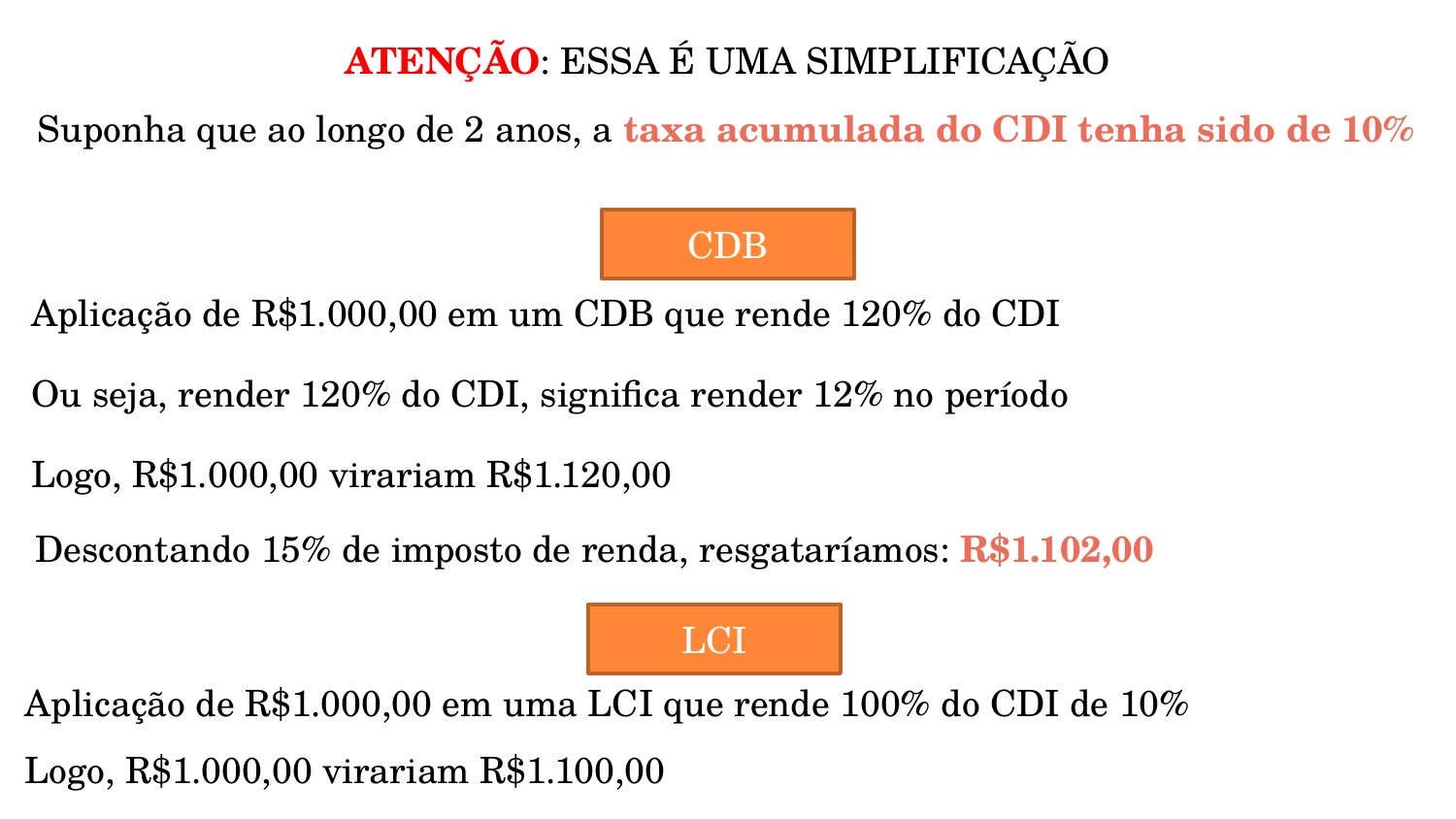

ATENÇÃO: ESSA É UMA SIMPLIFICAÇÃO
Suponha que ao longo de 2 anos, a taxa acumulada do CDI tenha sido de 10%
CDB
Aplicação de R$1.000,00 em um CDB que rende 120% do CDI
Ou seja, render 120% do CDI, significa render 12% no período
Logo, R$1.000,00 virariam R$1.120,00
Descontando 15% de imposto de renda, resgataríamos: R$1.102,00
LCI
Aplicação de R$1.000,00 em uma LCI que rende 100% do CDI de 10%
Logo, R$1.000,00 virariam R$1.100,00